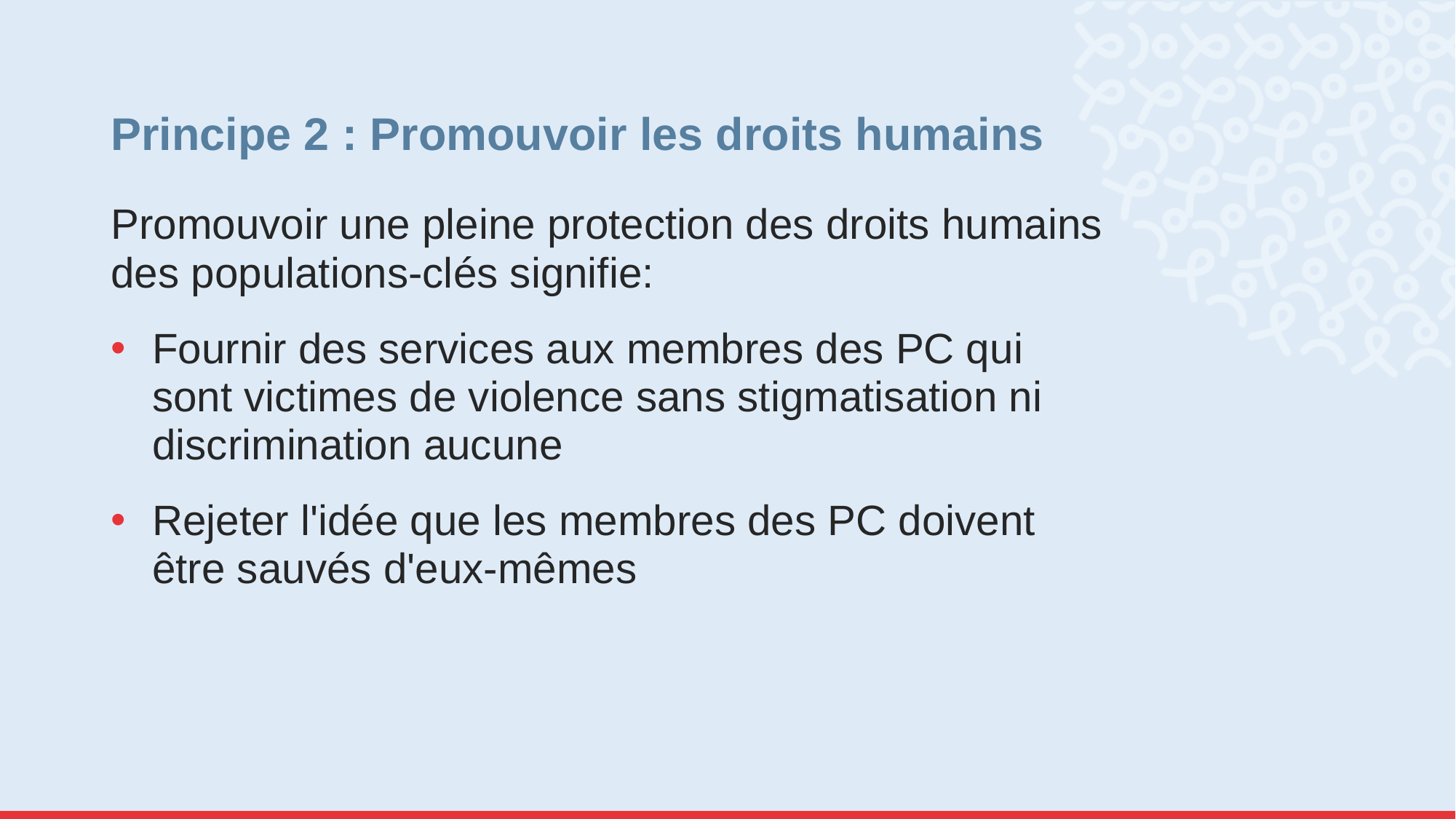

# Principe 2 : Promouvoir les droits humains
Promouvoir une pleine protection des droits humains des populations-clés signifie:
Fournir des services aux membres des PC qui sont victimes de violence sans stigmatisation ni discrimination aucune
Rejeter l'idée que les membres des PC doivent être sauvés d'eux-mêmes